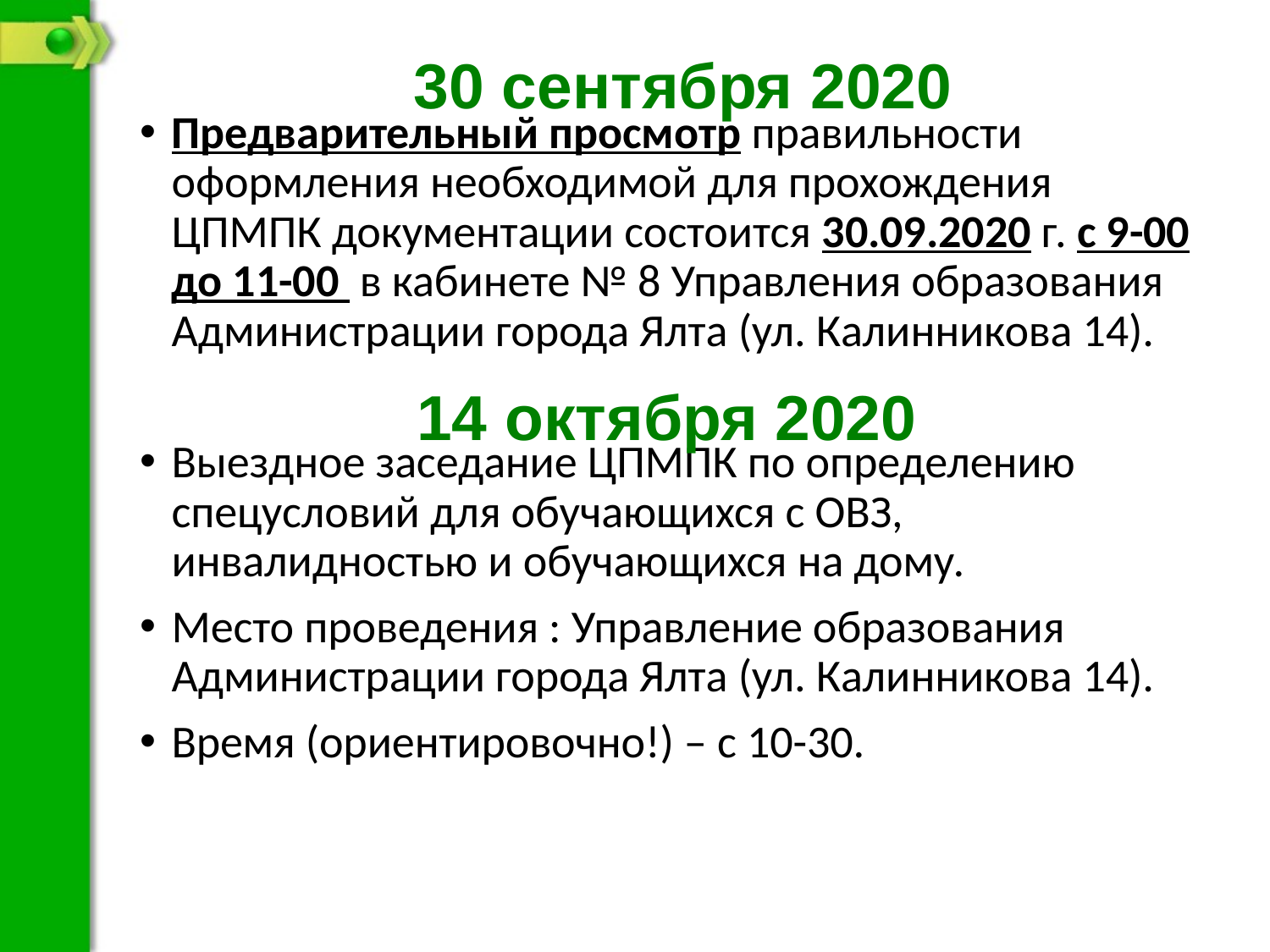

# 30 сентября 2020
Предварительный просмотр правильности оформления необходимой для прохождения ЦПМПК документации состоится 30.09.2020 г. с 9-00 до 11-00  в кабинете № 8 Управления образования Администрации города Ялта (ул. Калинникова 14).

Выездное заседание ЦПМПК по определению спецусловий для обучающихся с ОВЗ, инвалидностью и обучающихся на дому.
Место проведения : Управление образования Администрации города Ялта (ул. Калинникова 14).
Время (ориентировочно!) – с 10-30.

14 октября 2020